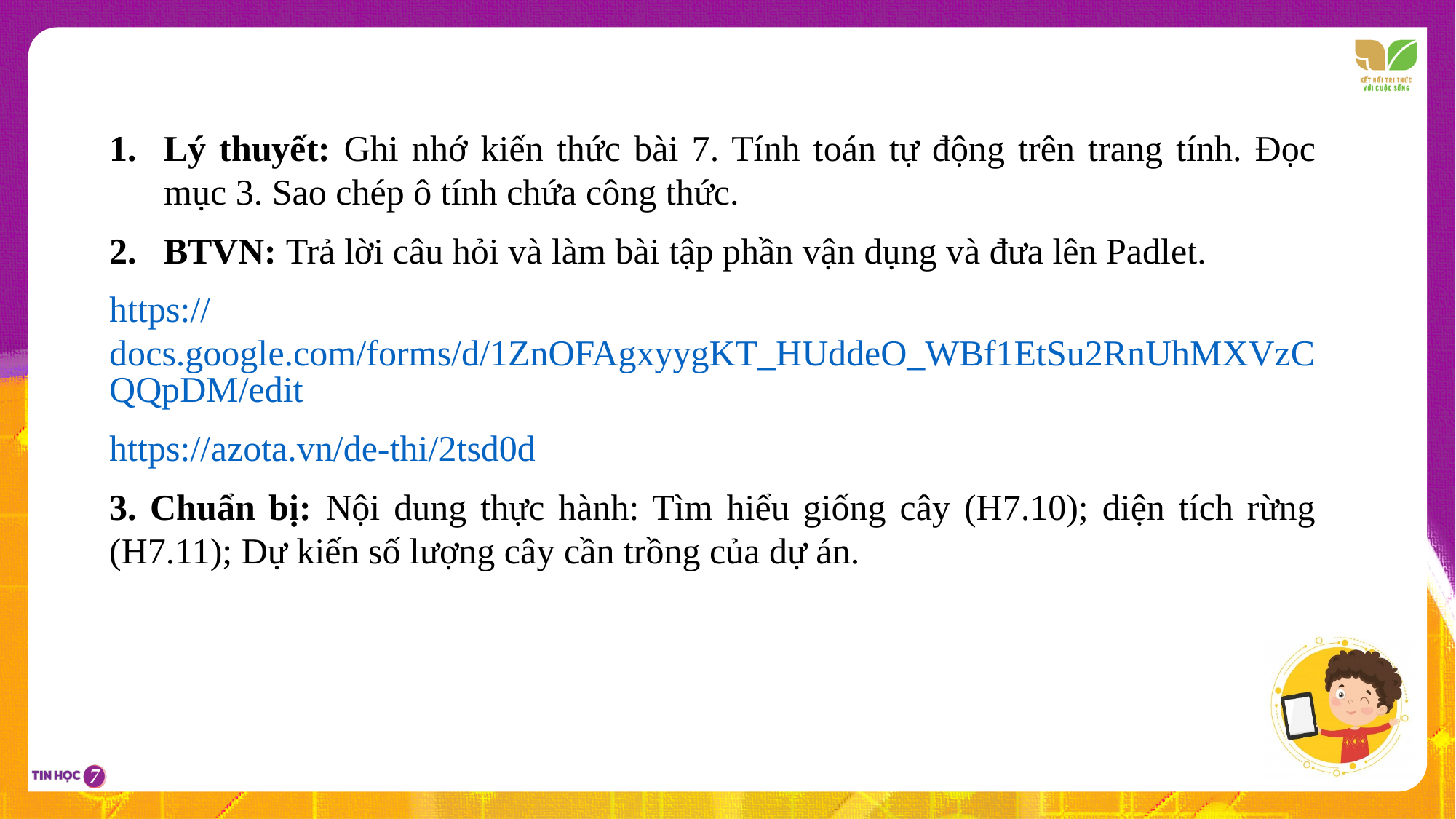

Lý thuyết: Ghi nhớ kiến thức bài 7. Tính toán tự động trên trang tính. Đọc mục 3. Sao chép ô tính chứa công thức.
BTVN: Trả lời câu hỏi và làm bài tập phần vận dụng và đưa lên Padlet.
https://docs.google.com/forms/d/1ZnOFAgxyygKT_HUddeO_WBf1EtSu2RnUhMXVzCQQpDM/edit
https://azota.vn/de-thi/2tsd0d
3. Chuẩn bị: Nội dung thực hành: Tìm hiểu giống cây (H7.10); diện tích rừng (H7.11); Dự kiến số lượng cây cần trồng của dự án.